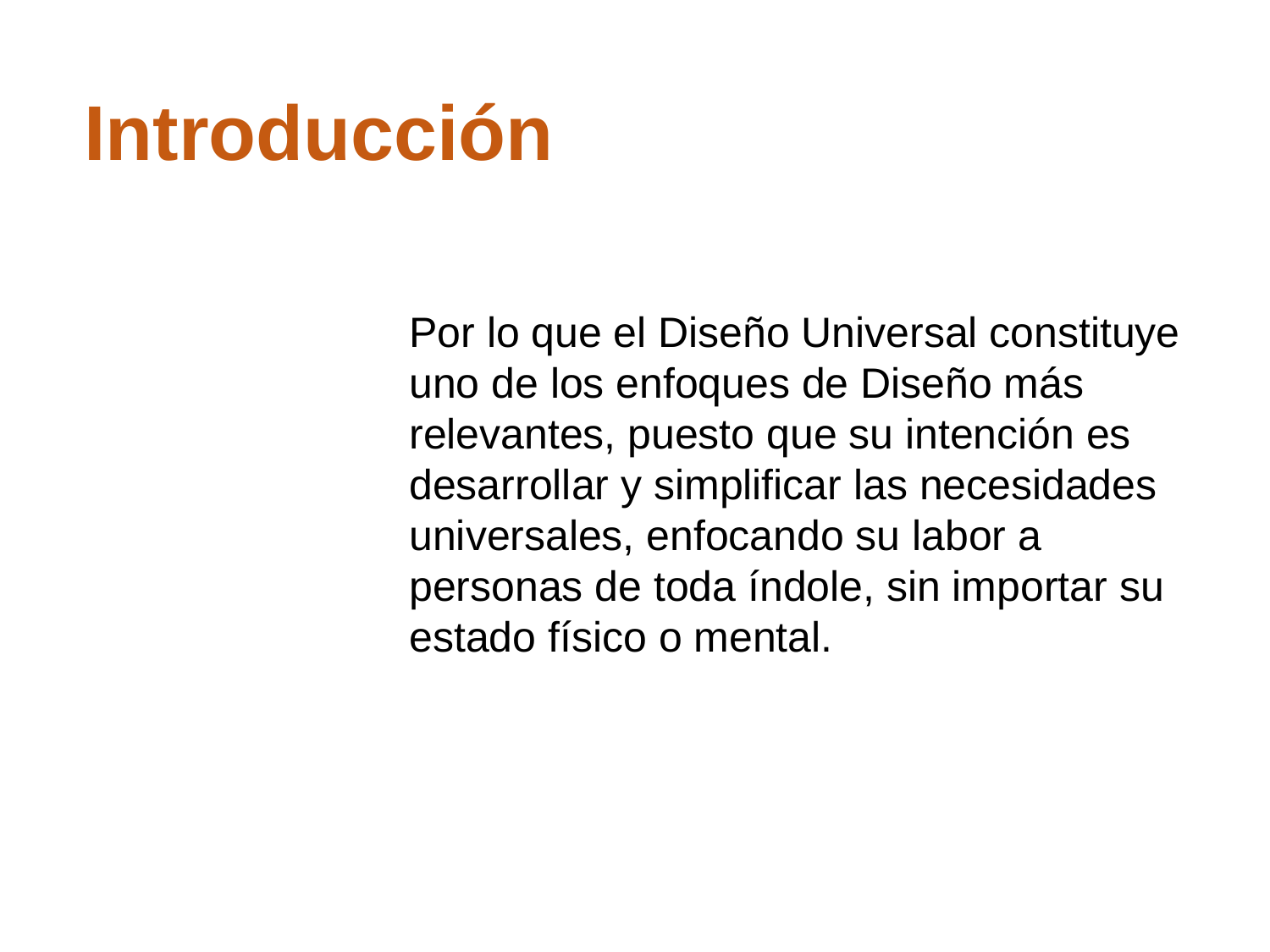

Introducción

Por lo que el Diseño Universal constituye uno de los enfoques de Diseño más relevantes, puesto que su intención es desarrollar y simplificar las necesidades universales, enfocando su labor a personas de toda índole, sin importar su estado físico o mental.